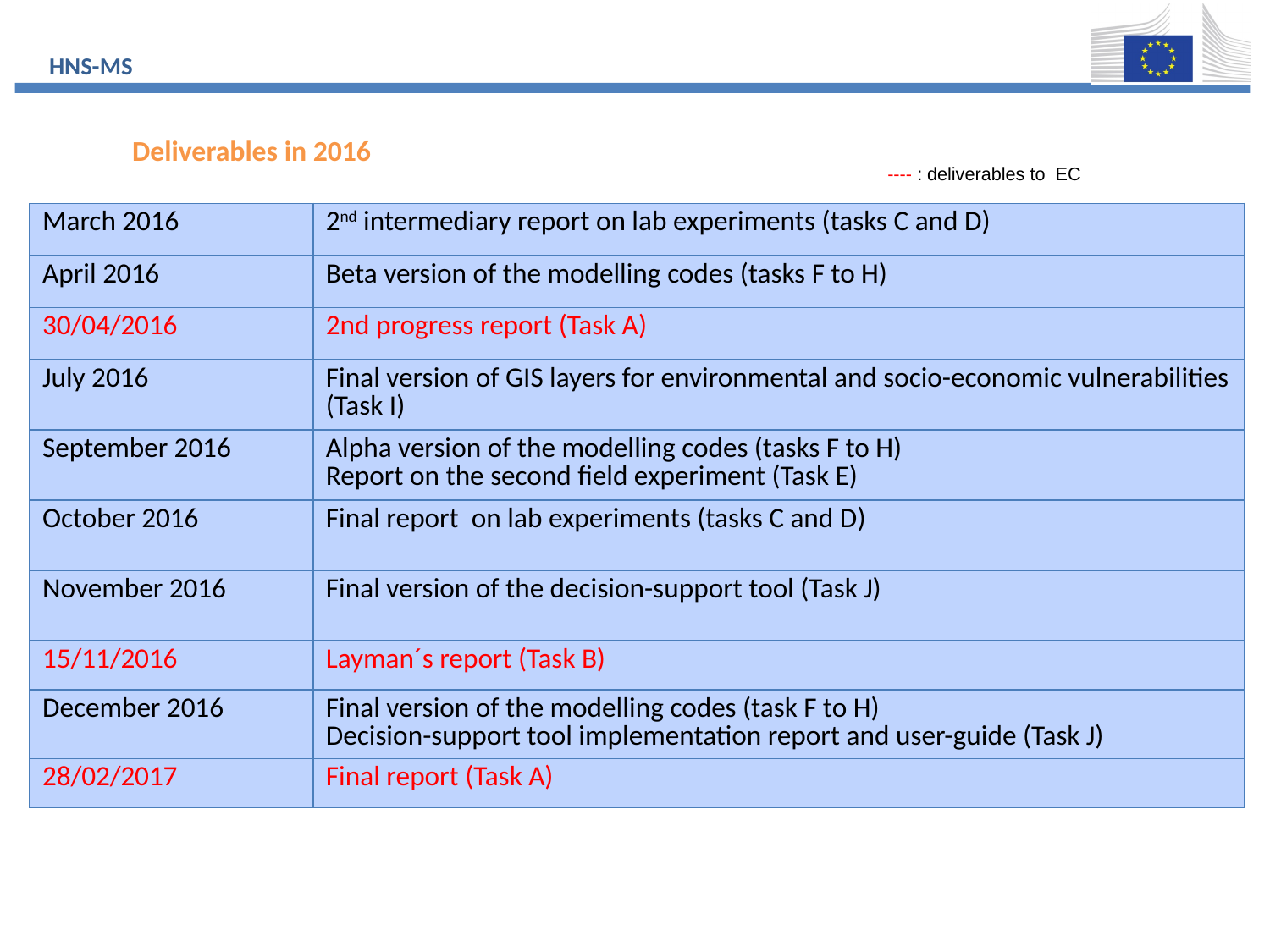

# Deliverables and dates
Deliverables in 2016
---- : deliverables to  EC
| March 2016 | 2nd intermediary report on lab experiments (tasks C and D) |
| --- | --- |
| April 2016 | Beta version of the modelling codes (tasks F to H) |
| 30/04/2016 | 2nd progress report (Task A) |
| July 2016 | Final version of GIS layers for environmental and socio-economic vulnerabilities (Task I) |
| September 2016 | Alpha version of the modelling codes (tasks F to H) Report on the second field experiment (Task E) |
| October 2016 | Final report on lab experiments (tasks C and D) |
| November 2016 | Final version of the decision-support tool (Task J) |
| 15/11/2016 | Layman´s report (Task B) |
| December 2016 | Final version of the modelling codes (task F to H) Decision-support tool implementation report and user-guide (Task J) |
| 28/02/2017 | Final report (Task A) |